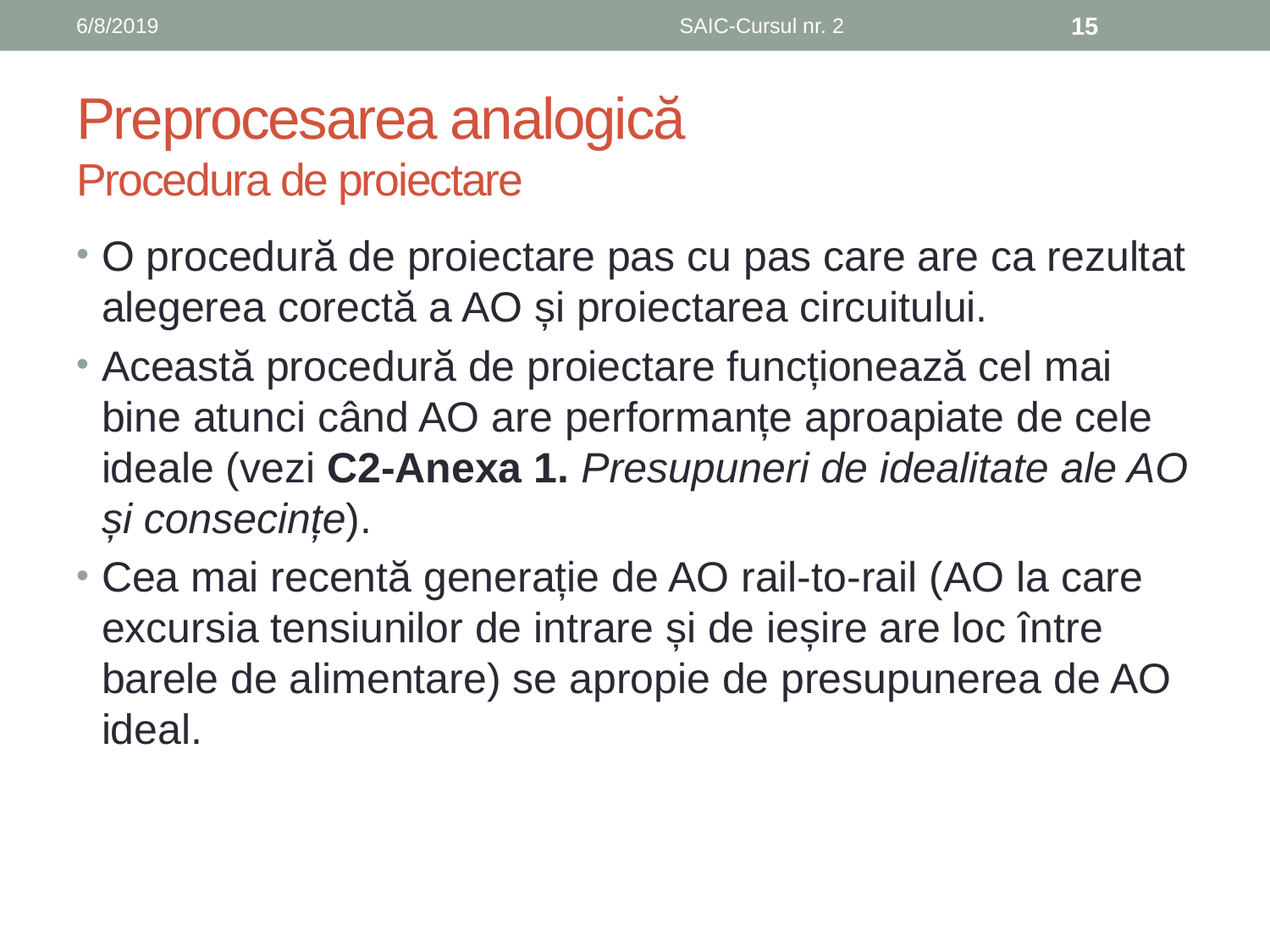

6/8/2019
SAIC-Cursul nr. 2
15
# Preprocesarea analogică Procedura de proiectare
O procedură de proiectare pas cu pas care are ca rezultat alegerea corectă a AO și proiectarea circuitului.
Această procedură de proiectare funcționează cel mai bine atunci când AO are performanțe aproapiate de cele ideale (vezi C2-Anexa 1. Presupuneri de idealitate ale AO și consecințe).
Cea mai recentă generație de AO rail-to-rail (AO la care excursia tensiunilor de intrare și de ieșire are loc între barele de alimentare) se apropie de presupunerea de AO ideal.